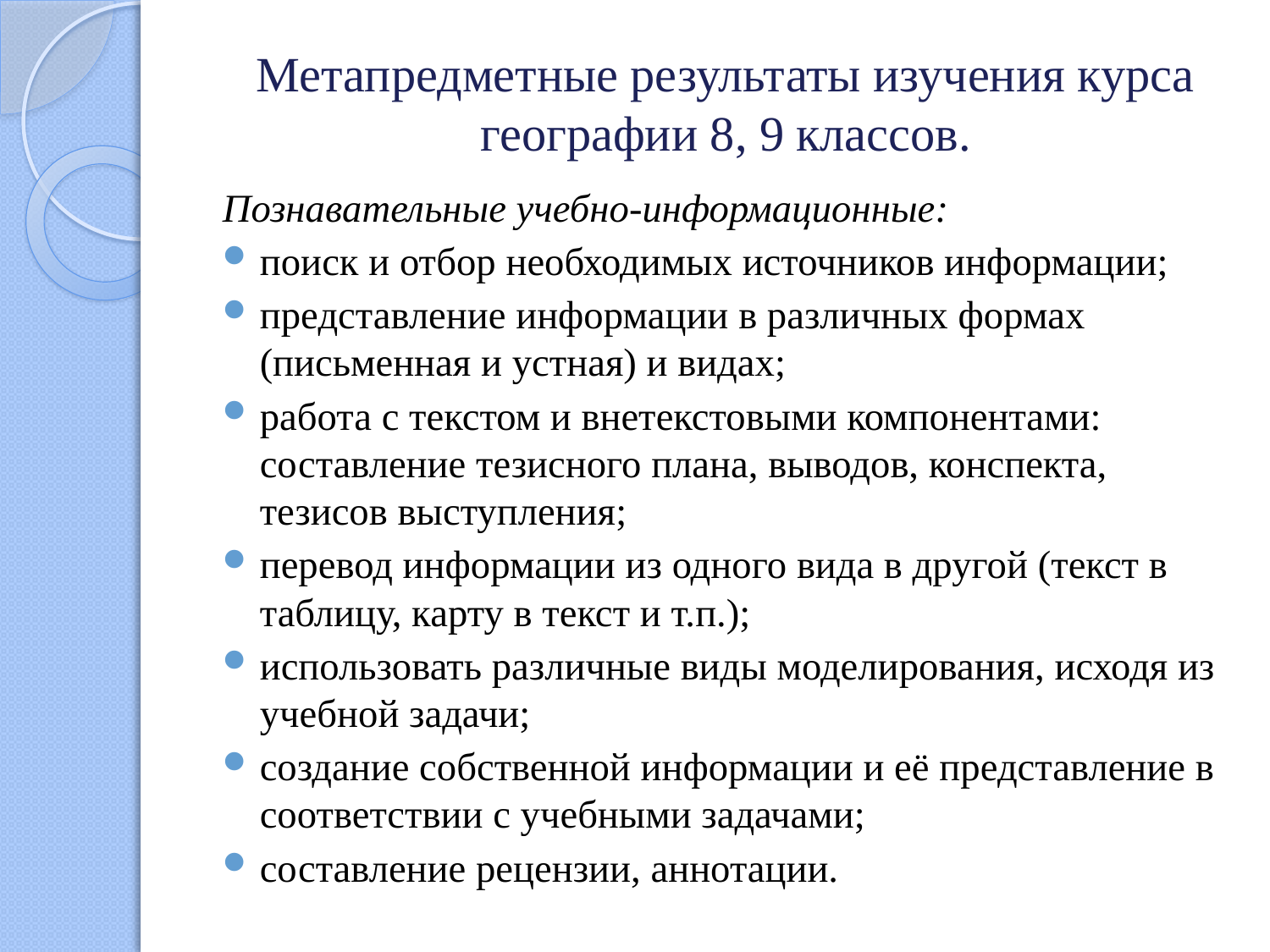

# Метапредметные результаты изучения курса географии 8, 9 классов.
Познавательные учебно-информационные:
поиск и отбор необходимых источников информации;
представление информации в различных формах (письменная и устная) и видах;
работа с текстом и внетекстовыми компонентами: составление тезисного плана, выводов, конспекта, тезисов выступления;
перевод информации из одного вида в другой (текст в таблицу, карту в текст и т.п.);
использовать различные виды моделирования, исходя из учебной задачи;
создание собственной информации и её представление в соответствии с учебными задачами;
составление рецензии, аннотации.